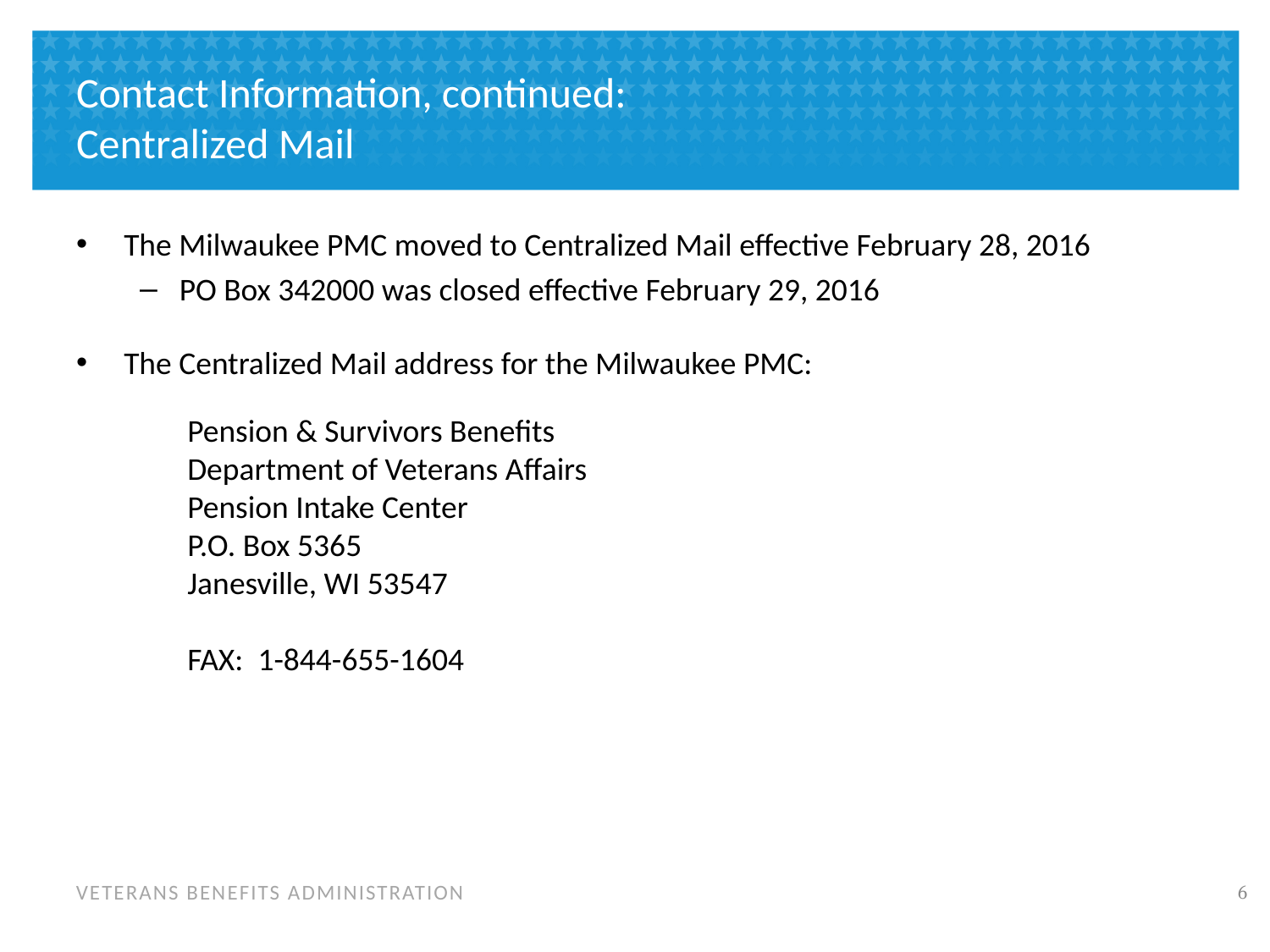

# Contact Information, continued: Centralized Mail
The Milwaukee PMC moved to Centralized Mail effective February 28, 2016
PO Box 342000 was closed effective February 29, 2016

The Centralized Mail address for the Milwaukee PMC:

Pension & Survivors Benefits
Department of Veterans Affairs
Pension Intake Center
P.O. Box 5365
Janesville, WI 53547

FAX:  1-844-655-1604
6